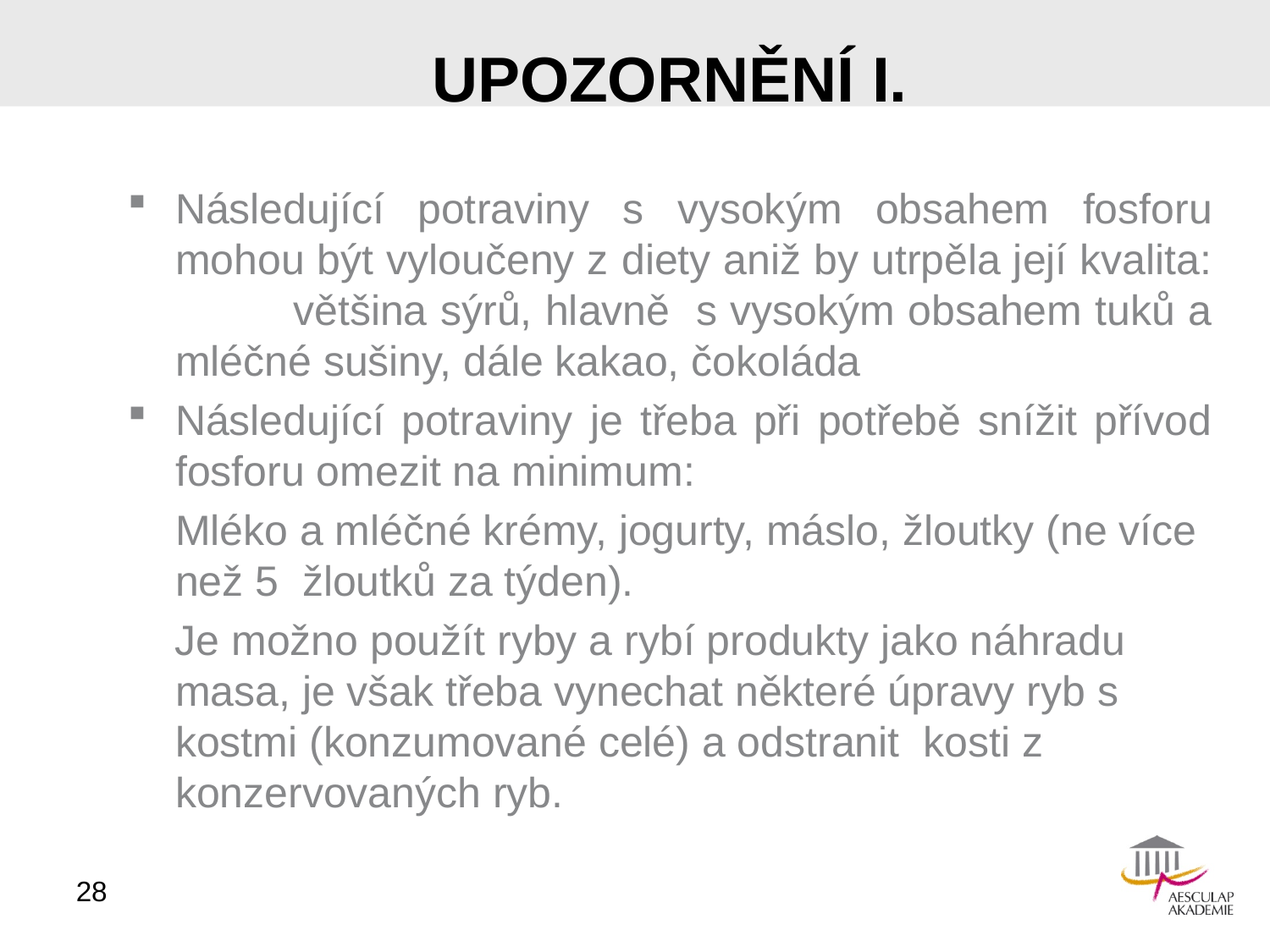

# Upozornění I.
Následující potraviny s vysokým obsahem fosforu mohou být vyloučeny z diety aniž by utrpěla její kvalita:          většina sýrů, hlavně  s vysokým obsahem tuků a mléčné sušiny, dále kakao, čokoláda
Následující potraviny je třeba při potřebě snížit přívod fosforu omezit na minimum:
	Mléko a mléčné krémy, jogurty, máslo, žloutky (ne více než 5  žloutků za týden).
    Je možno použít ryby a rybí produkty jako náhradu masa, je však třeba vynechat některé úpravy ryb s  kostmi (konzumované celé) a odstranit  kosti z konzervovaných ryb.
28